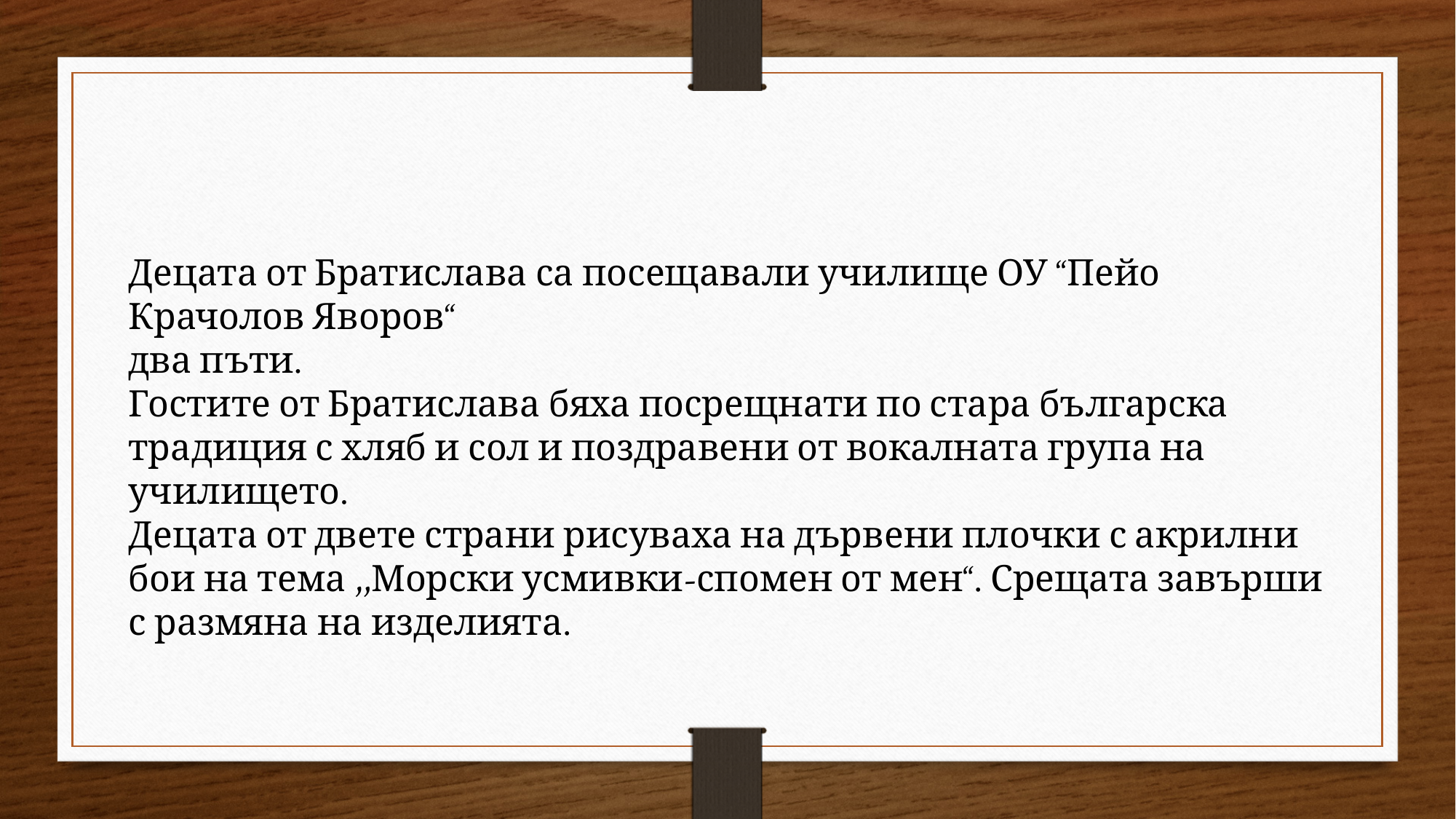

Децата от Братислава са посещавали училище ОУ “Пейо Крачолов Яворов“
два пъти.
Гостите от Братислава бяха посрещнати по стара българска традиция с хляб и сол и поздравени от вокалната група на училището.
Децата от двете страни рисуваха на дървени плочки с акрилни бои на тема ,,Морски усмивки-спомен от мен“. Срещата завърши с размяна на изделията.